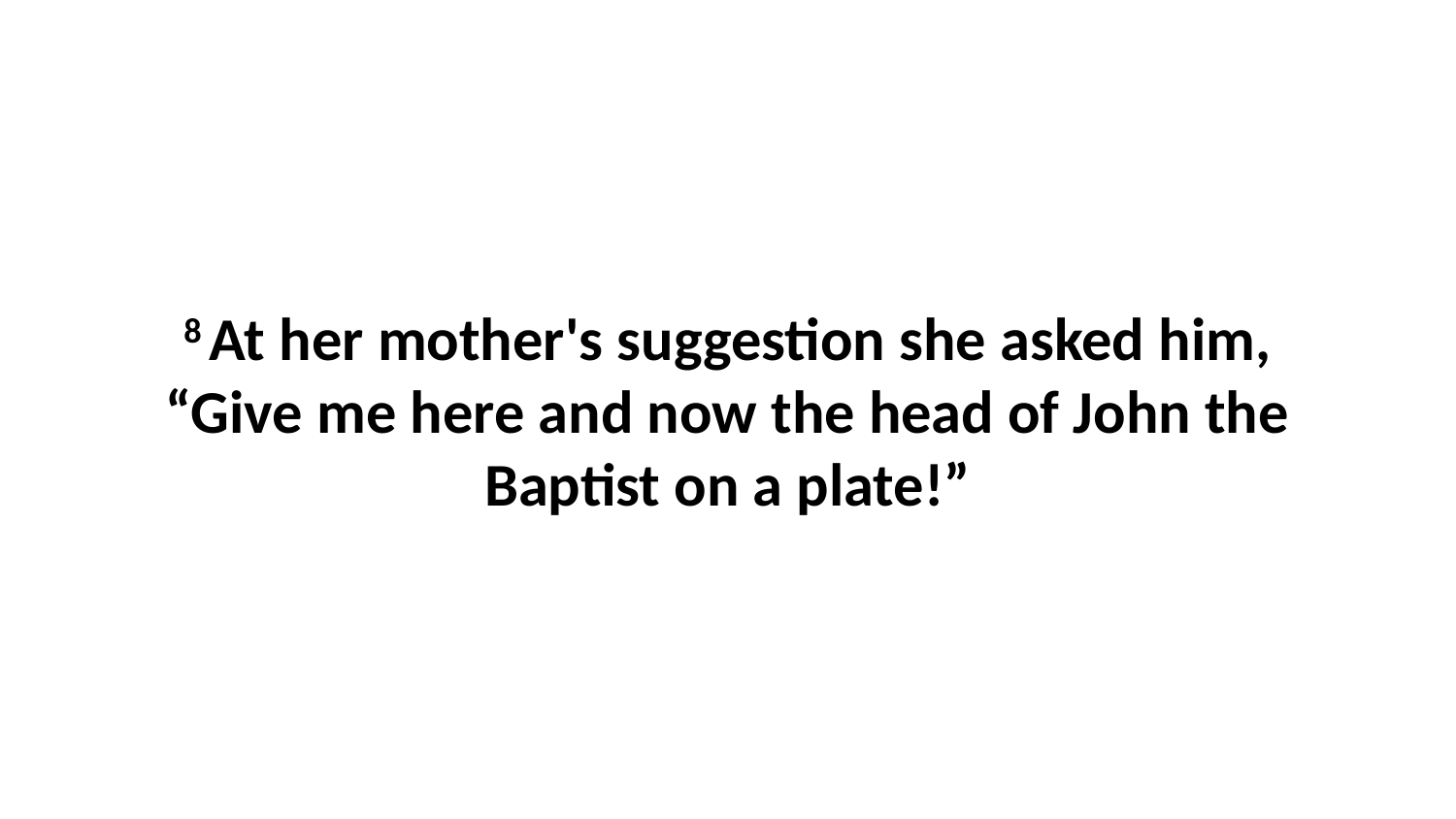

8 At her mother's suggestion she asked him, “Give me here and now the head of John the Baptist on a plate!”